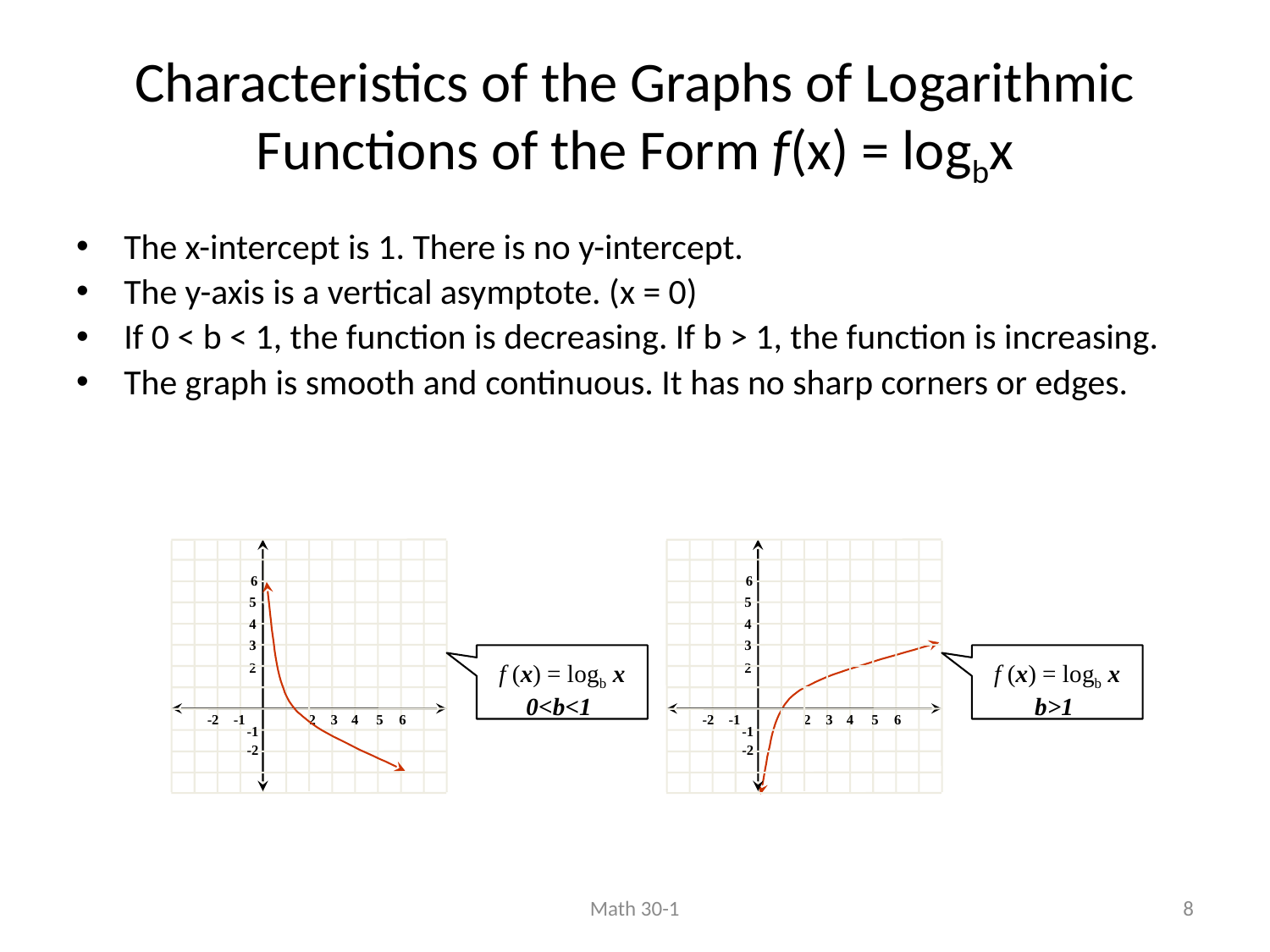

# Characteristics of the Graphs of Logarithmic Functions of the Form f(x) = logbx
The x-intercept is 1. There is no y-intercept.
The y-axis is a vertical asymptote. (x = 0)
If 0 < b < 1, the function is decreasing. If b > 1, the function is increasing.
The graph is smooth and continuous. It has no sharp corners or edges.

6

5

4

3

f (x) = logb x
0<b<1
2

-2
-1
2
3
4
5
6

-1

-2

6

5

4

3

f (x) = logb x
b>1
2

-2
-1
2
3
4
5
6

-1

-2

Math 30-1
8